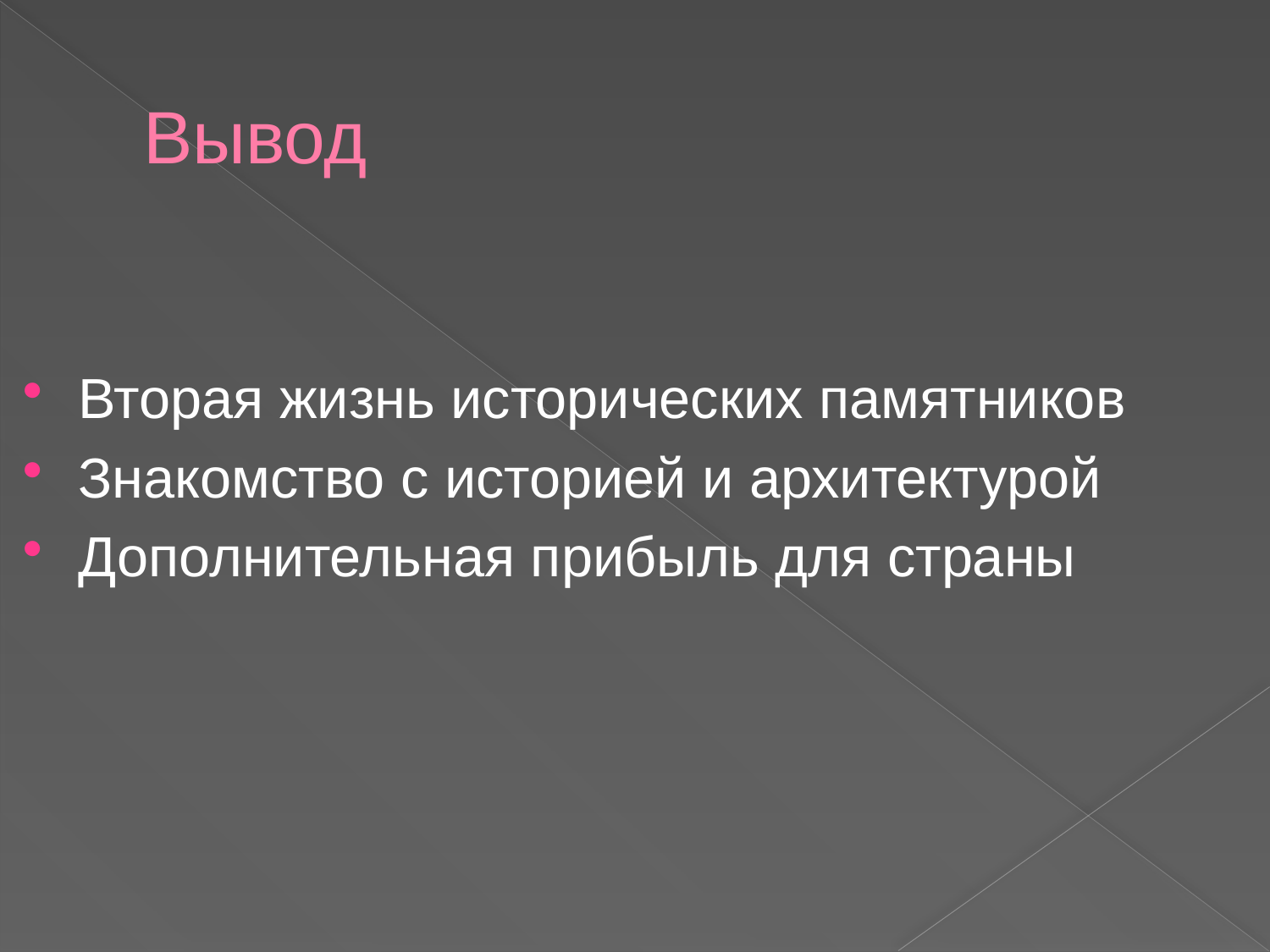

# Вывод
Вторая жизнь исторических памятников
Знакомство с историей и архитектурой
Дополнительная прибыль для страны